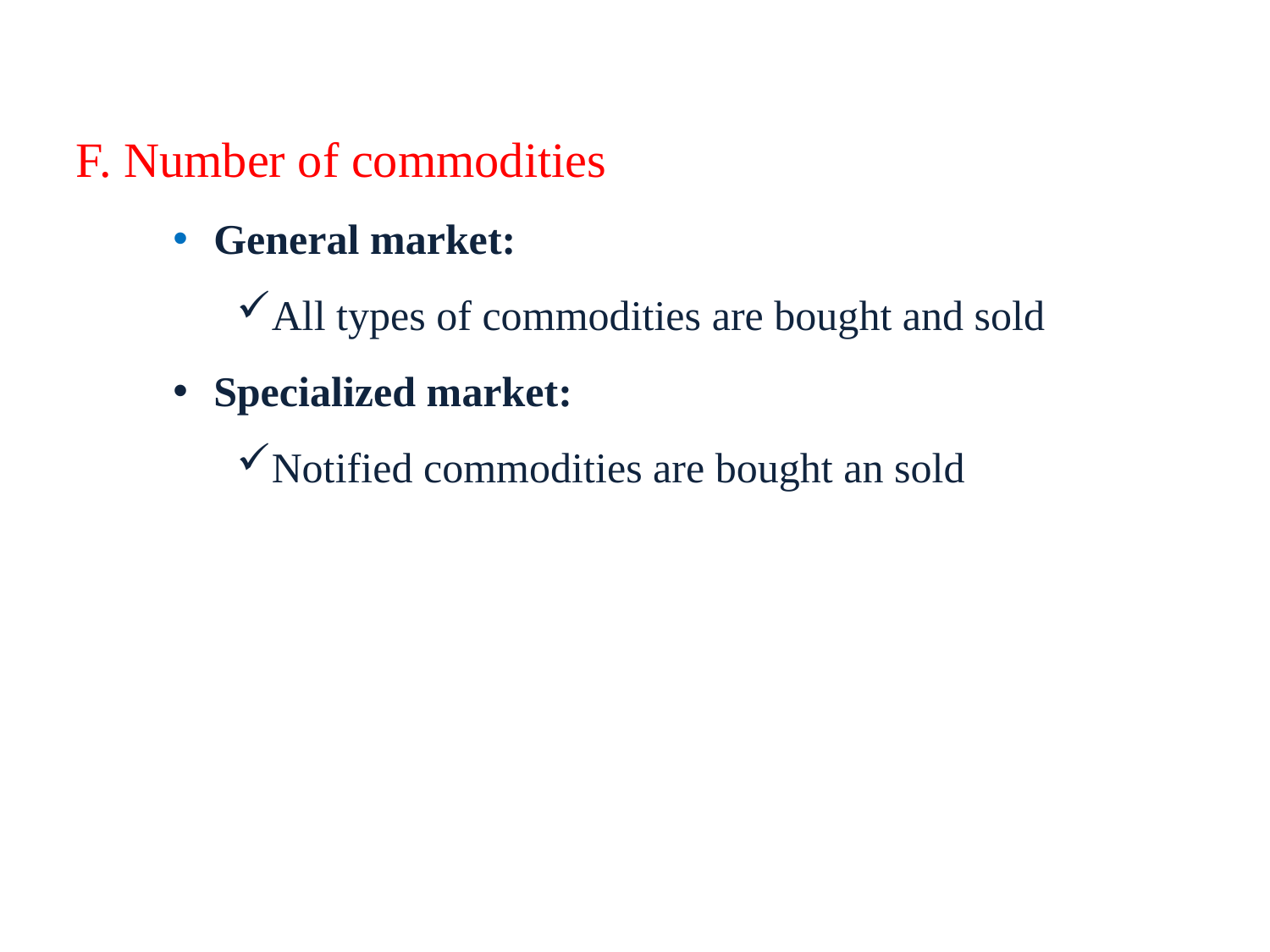

F. Number of commodities
 General market:
All types of commodities are bought and sold
 Specialized market:
Notified commodities are bought an sold